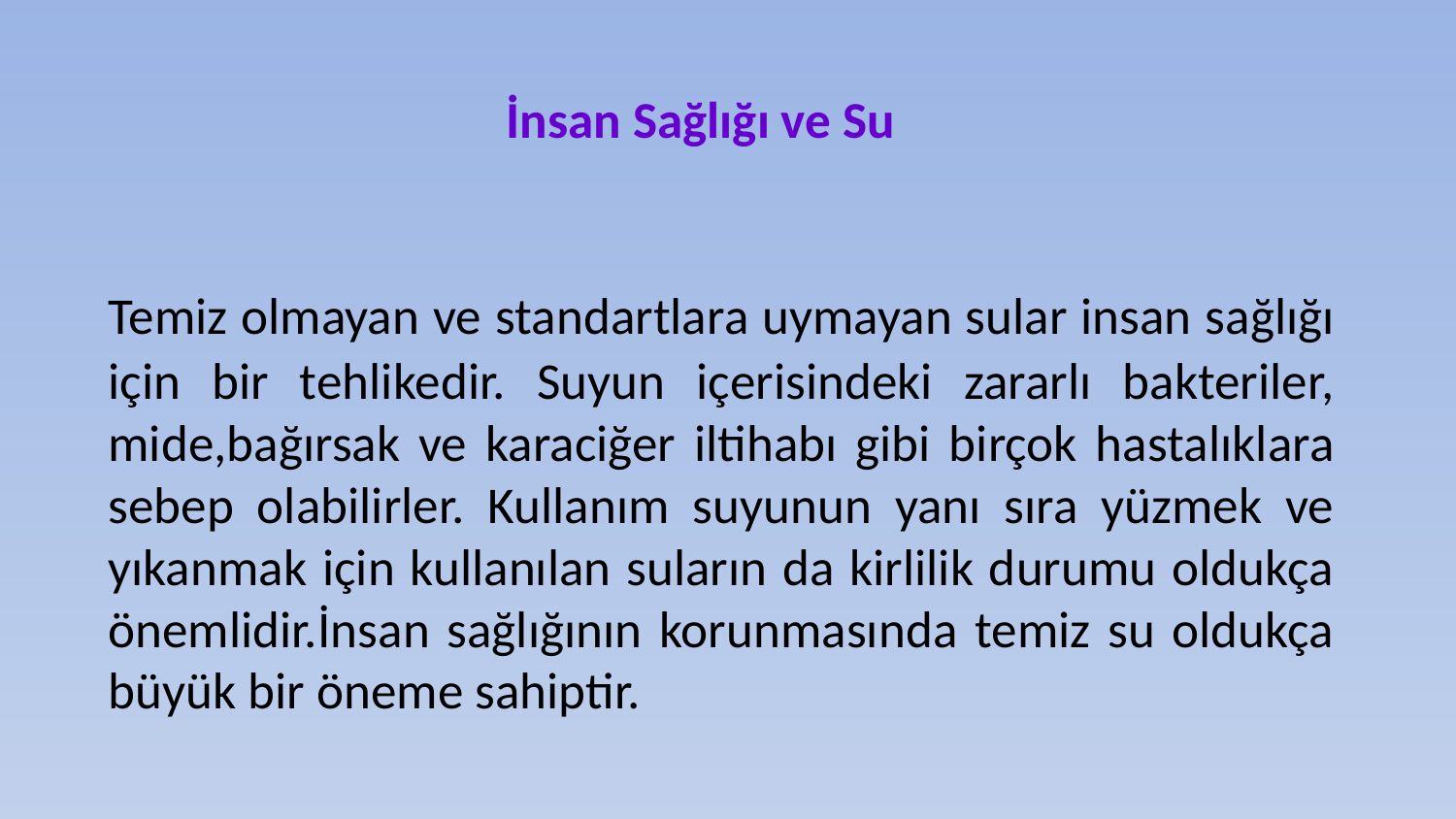

İnsan Sağlığı ve Su

		Temiz olmayan ve standartlara uymayan sular insan sağlığı için bir tehlikedir. Suyun içerisindeki zararlı bakteriler, mide,bağırsak ve karaciğer iltihabı gibi birçok hastalıklara sebep olabilirler. Kullanım suyunun yanı sıra yüzmek ve yıkanmak için kullanılan suların da kirlilik durumu oldukça önemlidir.İnsan sağlığının korunmasında temiz su oldukça büyük bir öneme sahiptir.